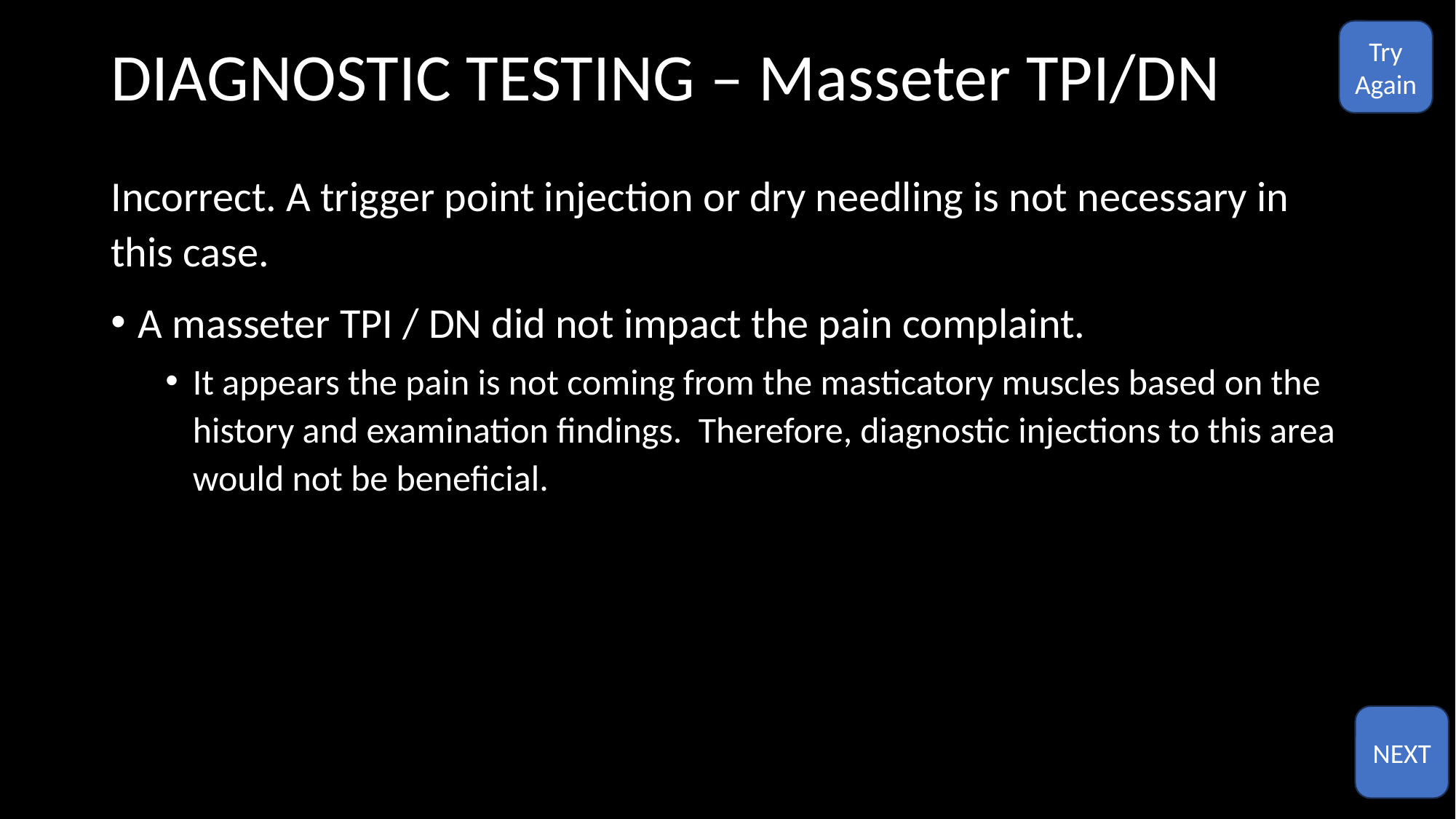

# DIAGNOSTIC TESTING – Masseter TPI/DN
Try
Again
Incorrect. A trigger point injection or dry needling is not necessary in this case.
A masseter TPI / DN did not impact the pain complaint.
It appears the pain is not coming from the masticatory muscles based on the history and examination findings.  Therefore, diagnostic injections to this area would not be beneficial.
NEXT